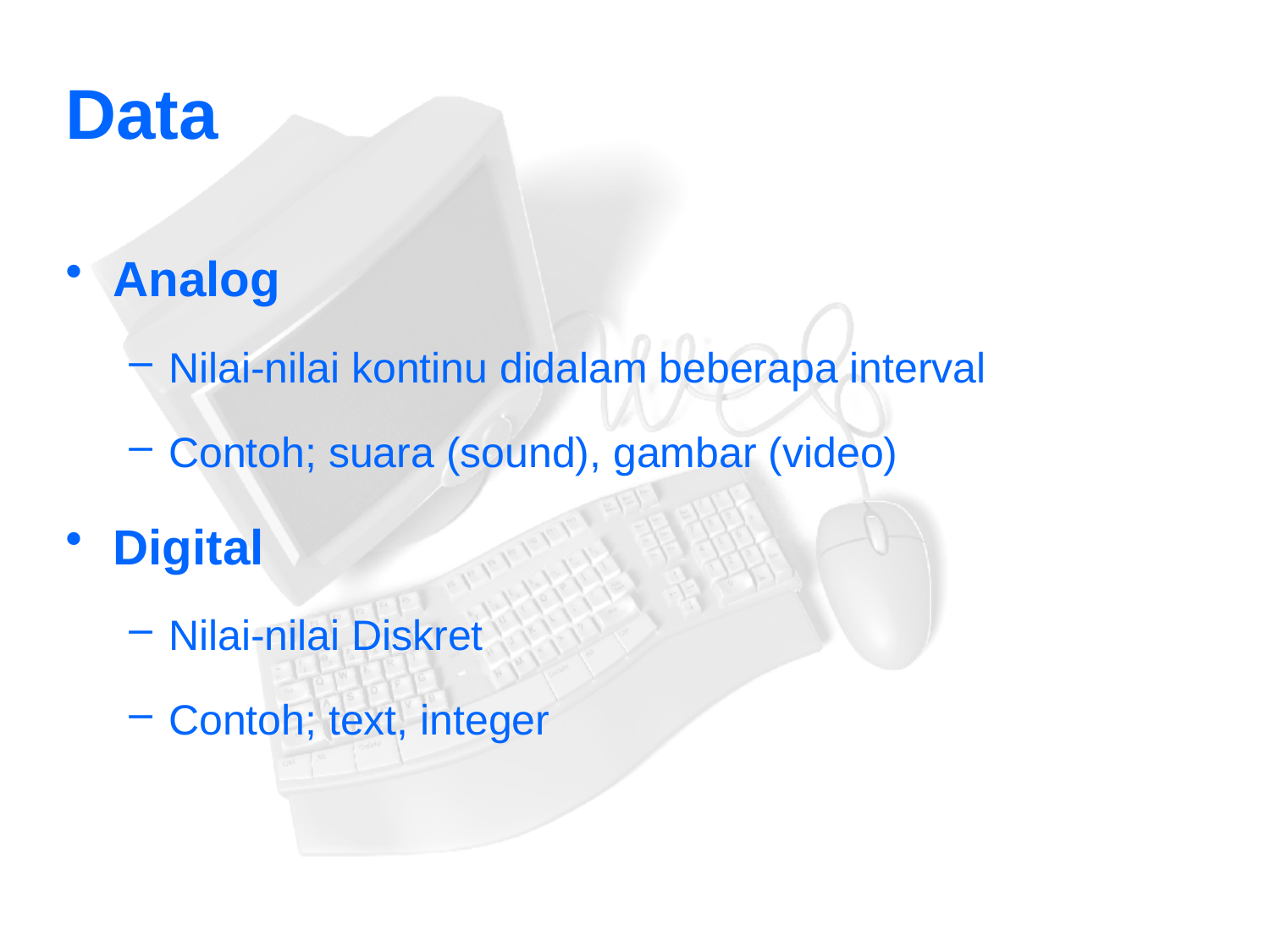

# Data
Analog
Nilai-nilai kontinu didalam beberapa interval
Contoh; suara (sound), gambar (video)
Digital
Nilai-nilai Diskret
Contoh; text, integer